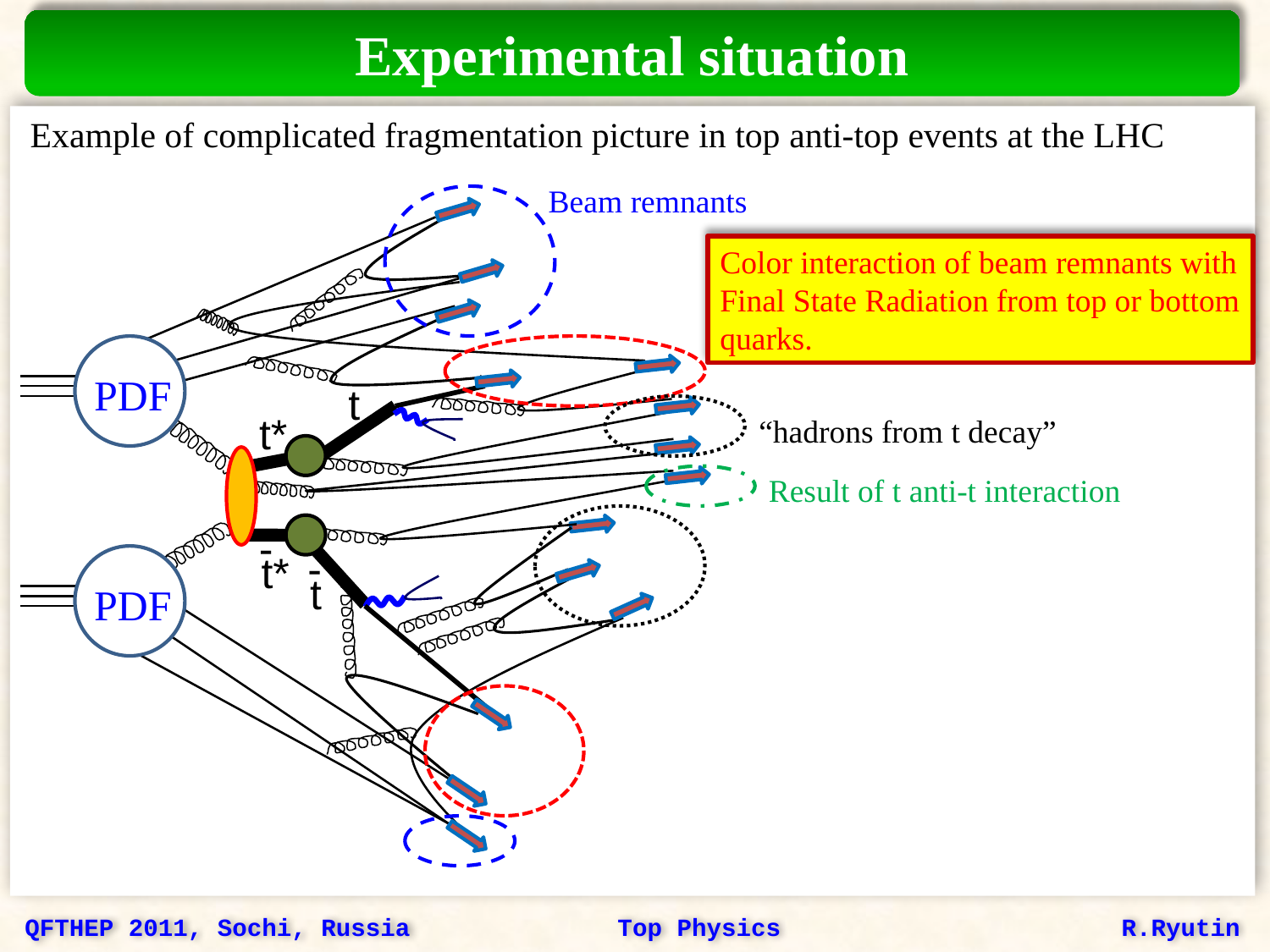

Experimental situation

Example of complicated fragmentation picture in top anti-top events at the LHC
Beam remnants

Color interaction of beam remnants with
Final State Radiation from top or bottom
quarks.

PDF

t

t*
“hadrons from t decay”

Result of t anti-t interaction

-

-

t*

t

PDF

QFTHEP 2011, Sochi, Russia              Top Physics                       R.Ryutin